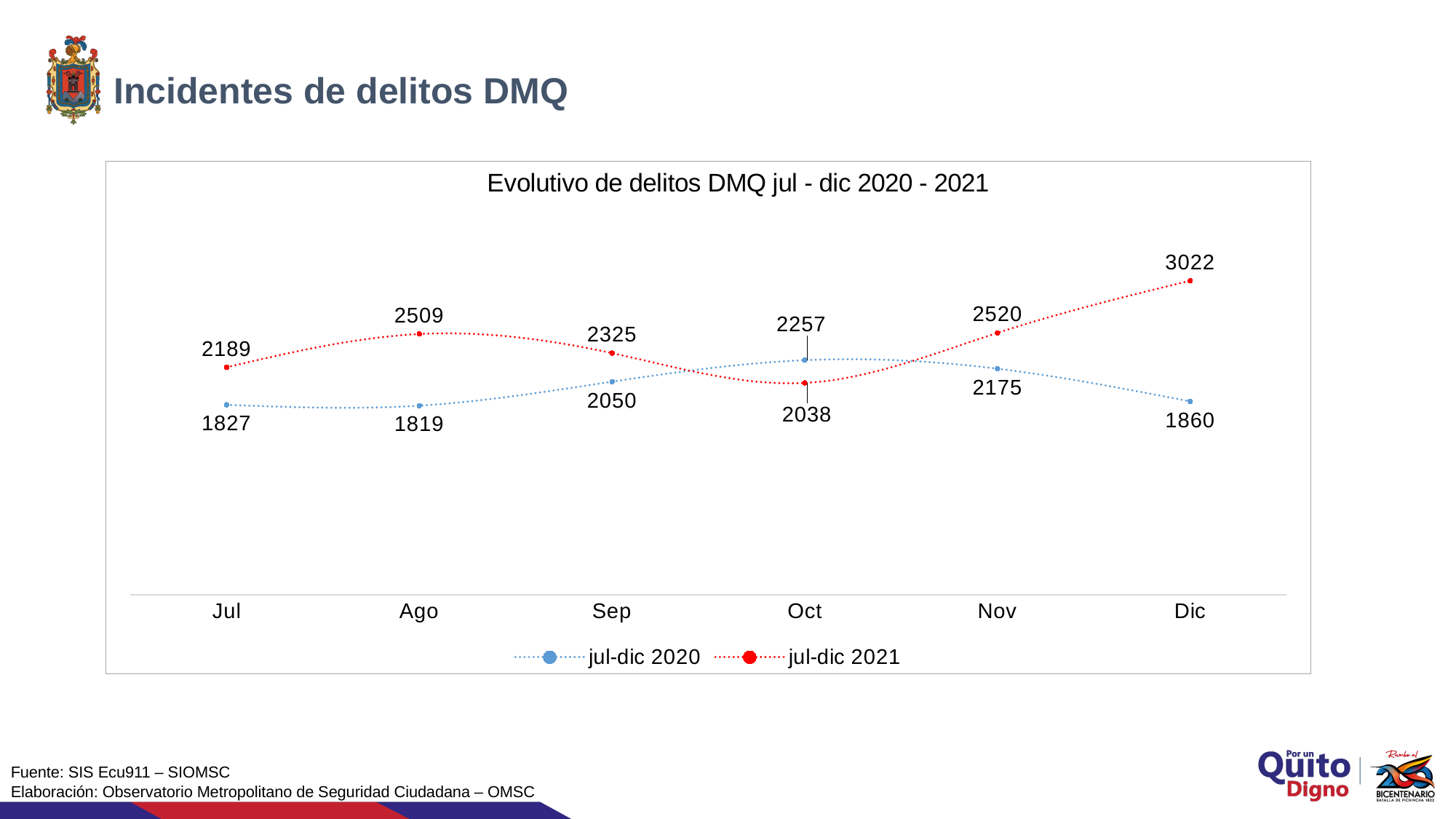

Incidentes de delitos DMQ

### Chart: Evolutivo de delitos DMQ jul - dic 2020 - 2021

| Category | jul-dic 2020 | jul-dic 2021 |
|---|---|---|
| Jul | 1827.0 | 2189.0 |
| Ago | 1819.0 | 2509.0 |
| Sep | 2050.0 | 2325.0 |
| Oct | 2257.0 | 2038.0 |
| Nov | 2175.0 | 2520.0 |
| Dic | 1860.0 | 3022.0 |
Fuente: SIS Ecu911 – SIOMSC
Elaboración: Observatorio Metropolitano de Seguridad Ciudadana – OMSC